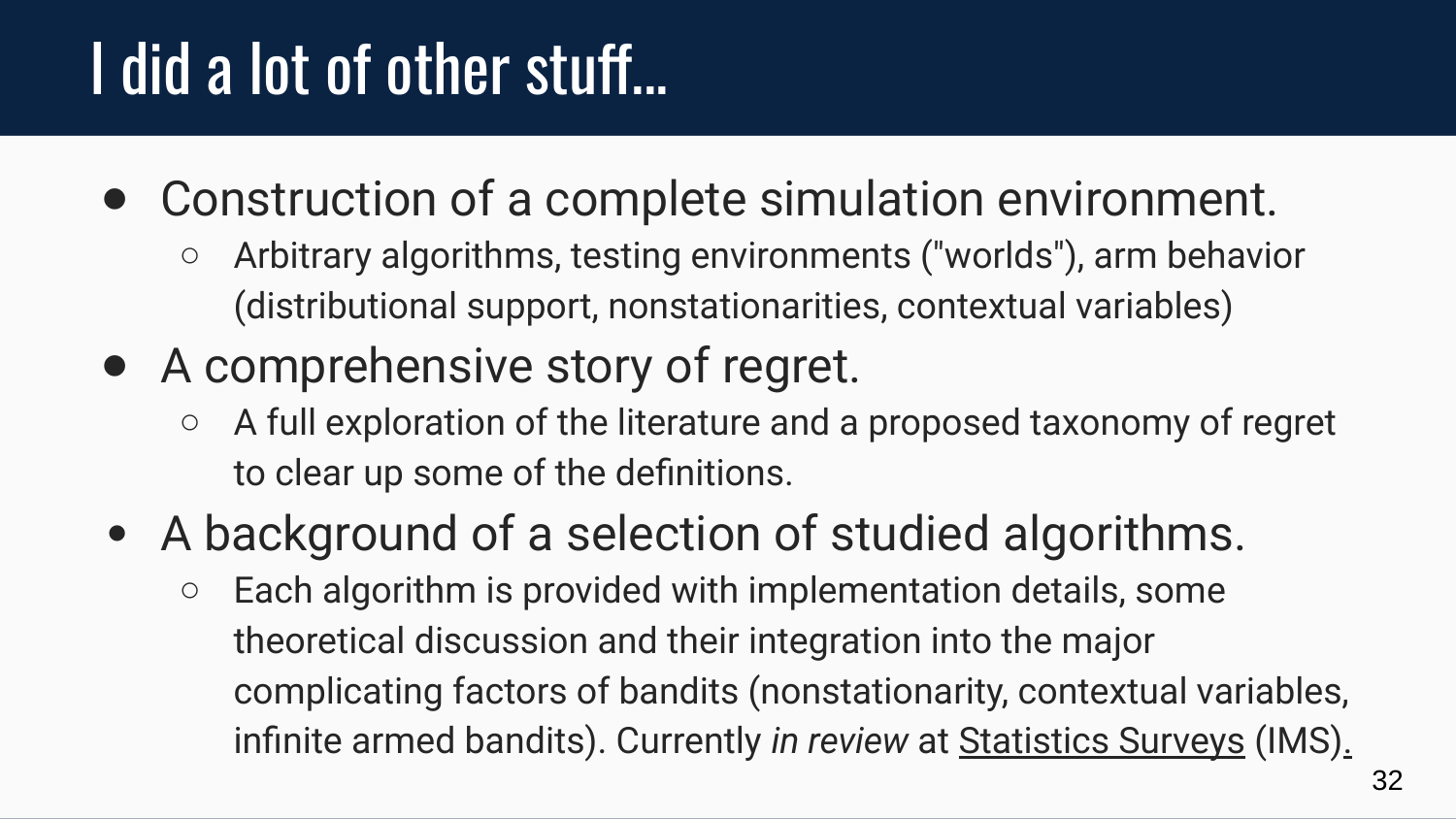

# I did a lot of other stuff...
Construction of a complete simulation environment.
Arbitrary algorithms, testing environments ("worlds"), arm behavior (distributional support, nonstationarities, contextual variables)
A comprehensive story of regret.
A full exploration of the literature and a proposed taxonomy of regret to clear up some of the definitions.
A background of a selection of studied algorithms.
Each algorithm is provided with implementation details, some theoretical discussion and their integration into the major complicating factors of bandits (nonstationarity, contextual variables, infinite armed bandits). Currently in review at Statistics Surveys (IMS).
32